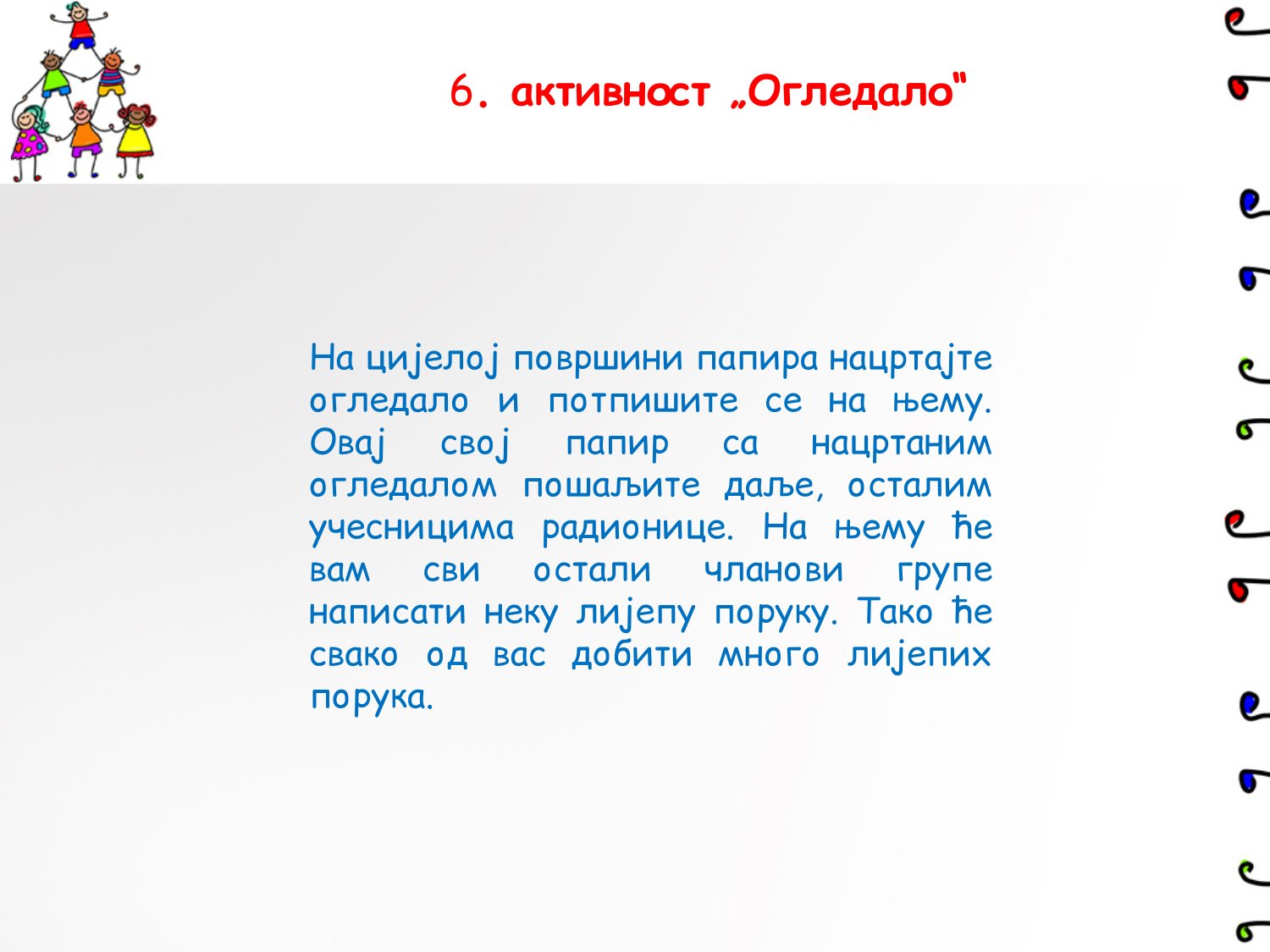

# 6. активност „Огледало“
На цијелој површини папира нацртајте огледало и потпишите се на њему. Овај свој папир са нацртаним огледалом пошаљите даље, осталим учесницима радионице. На њему ће вам сви остали чланови групе написати неку лијепу поруку. Тако ће свако од вас добити много лијепих порука.